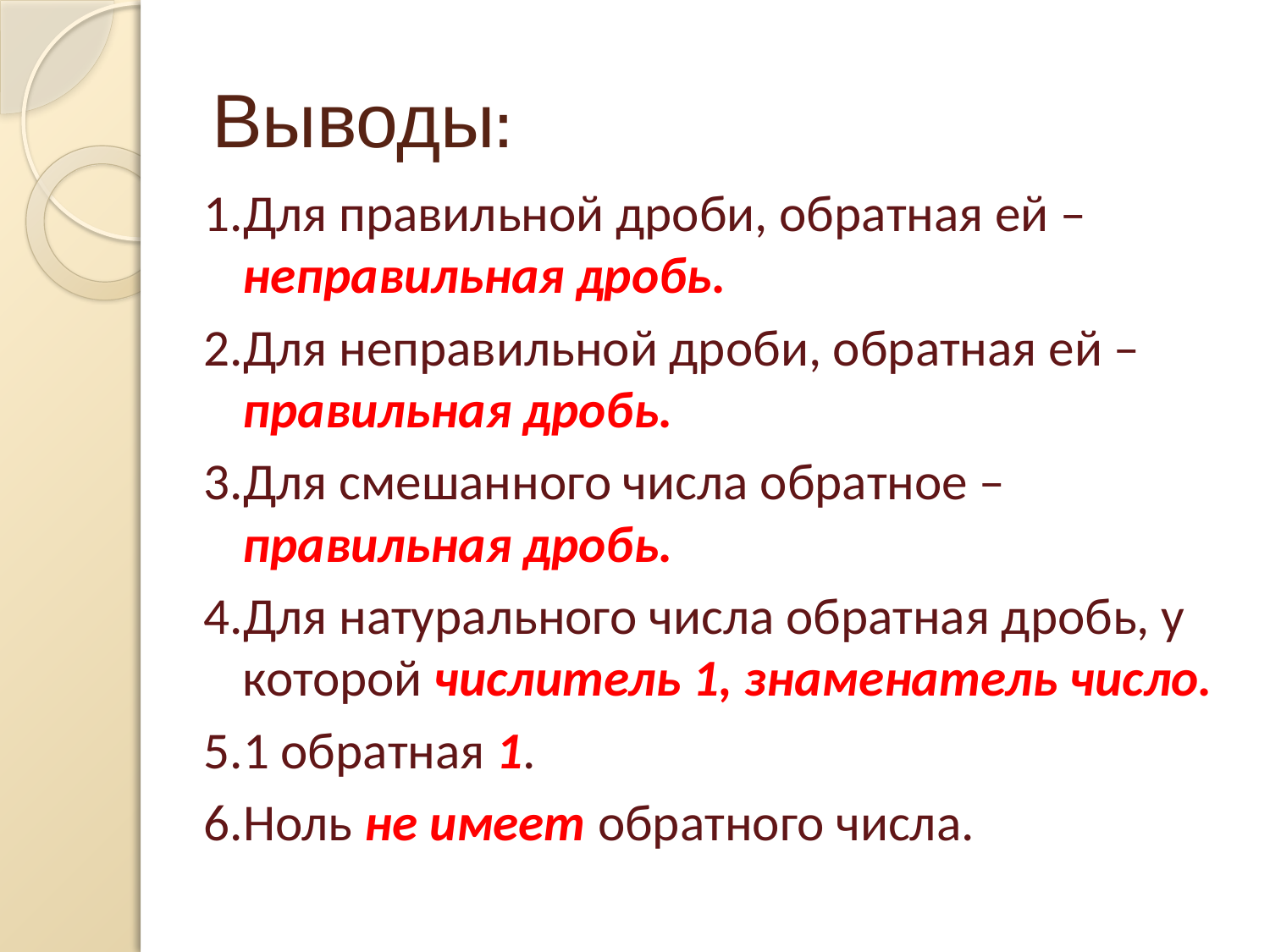

# Выводы:
1.Для правильной дроби, обратная ей – неправильная дробь.
2.Для неправильной дроби, обратная ей – правильная дробь.
3.Для смешанного числа обратное – правильная дробь.
4.Для натурального числа обратная дробь, у которой числитель 1, знаменатель число.
5.1 обратная 1.
6.Ноль не имеет обратного числа.